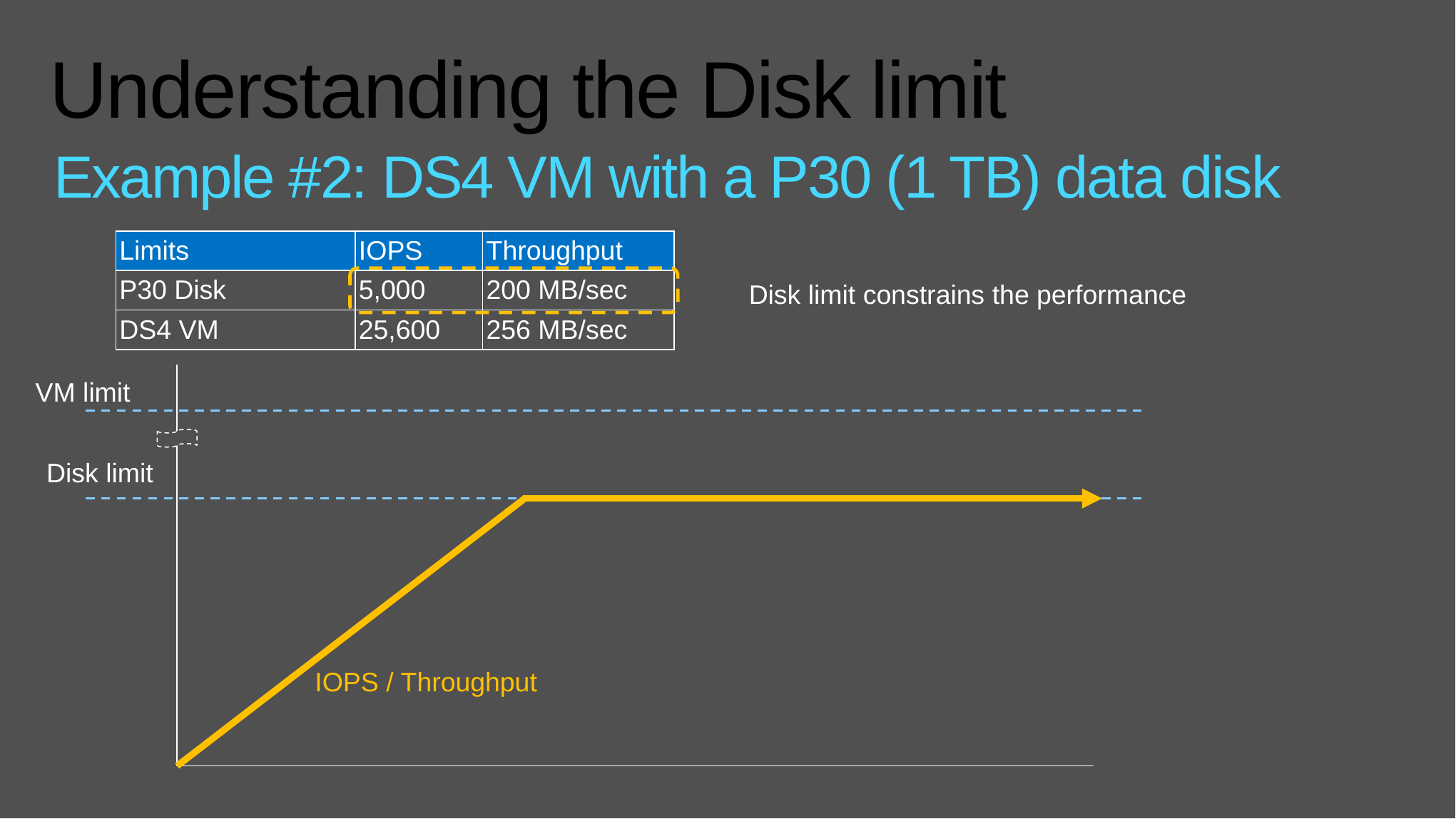

# Understanding the Disk limit
Example #2: DS4 VM with a P30 (1 TB) data disk
| Limits | IOPS | Throughput |
| --- | --- | --- |
| P30 Disk | 5,000 | 200 MB/sec |
| DS4 VM | 25,600 | 256 MB/sec |

Disk limit constrains the performance
VM limit

Disk limit
IOPS / Throughput